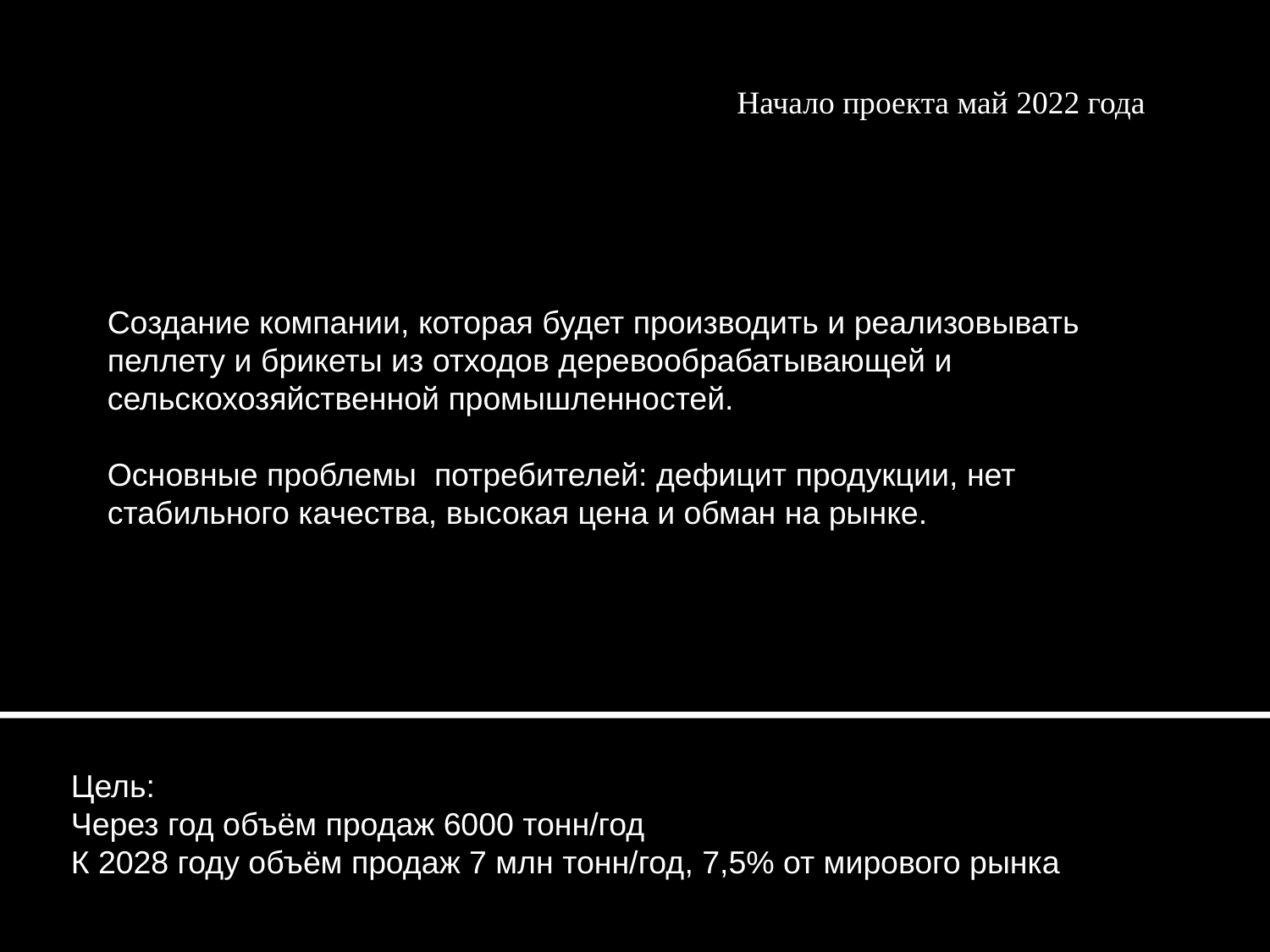

Начало проекта май 2022 года
Создание компании, которая будет производить и реализовывать пеллету и брикеты из отходов деревообрабатывающей и сельскохозяйственной промышленностей.

Основные проблемы  потребителей: дефицит продукции, нет стабильного качества, высокая цена и обман на рынке.

Цель:
Через год объём продаж 6000 тонн/год
К 2028 году объём продаж 7 млн тонн/год, 7,5% от мирового рынка